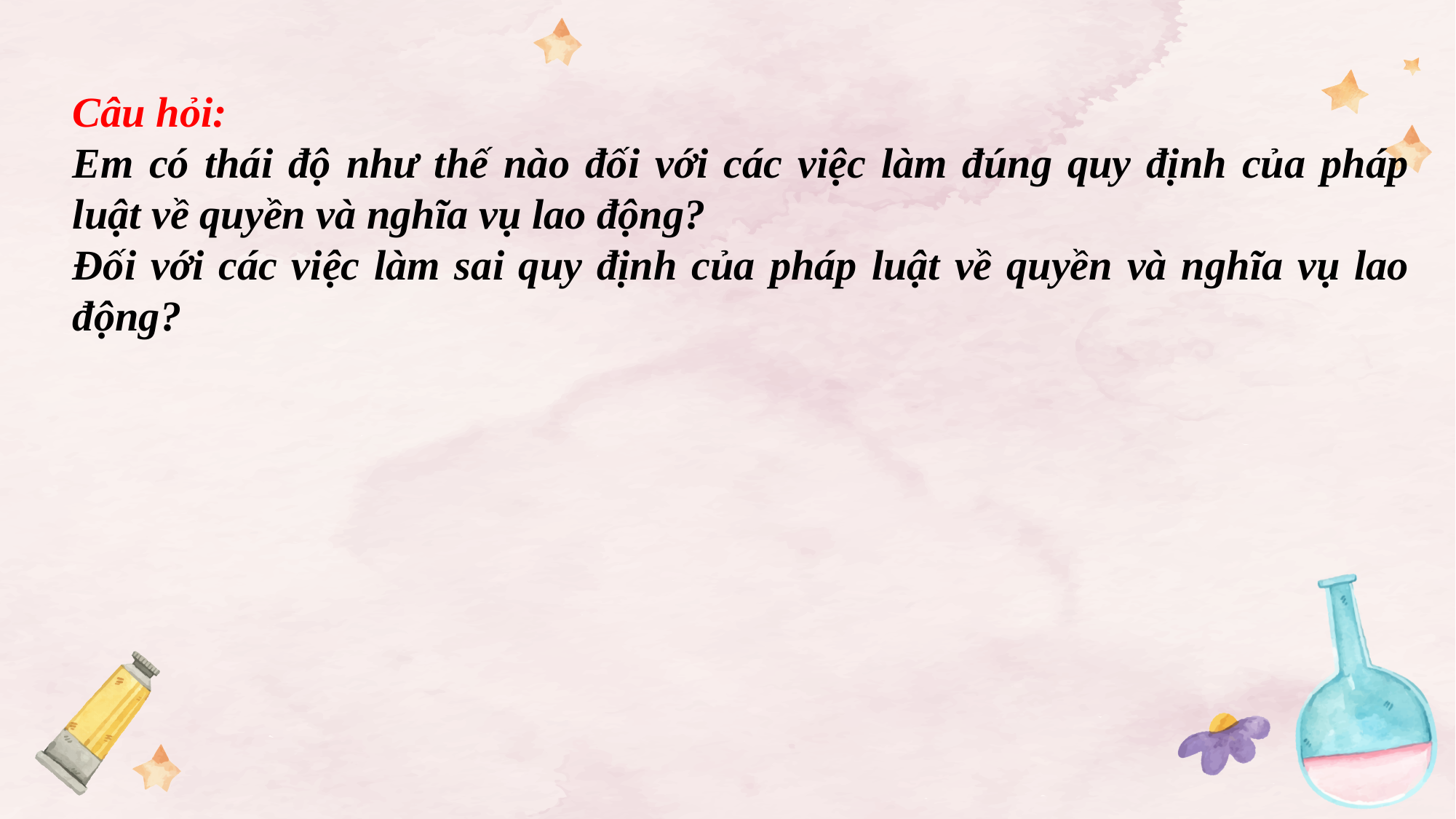

Câu hỏi:
Em có thái độ như thế nào đối với các việc làm đúng quy định của pháp luật về quyền và nghĩa vụ lao động?
Đối với các việc làm sai quy định của pháp luật về quyền và nghĩa vụ lao động?